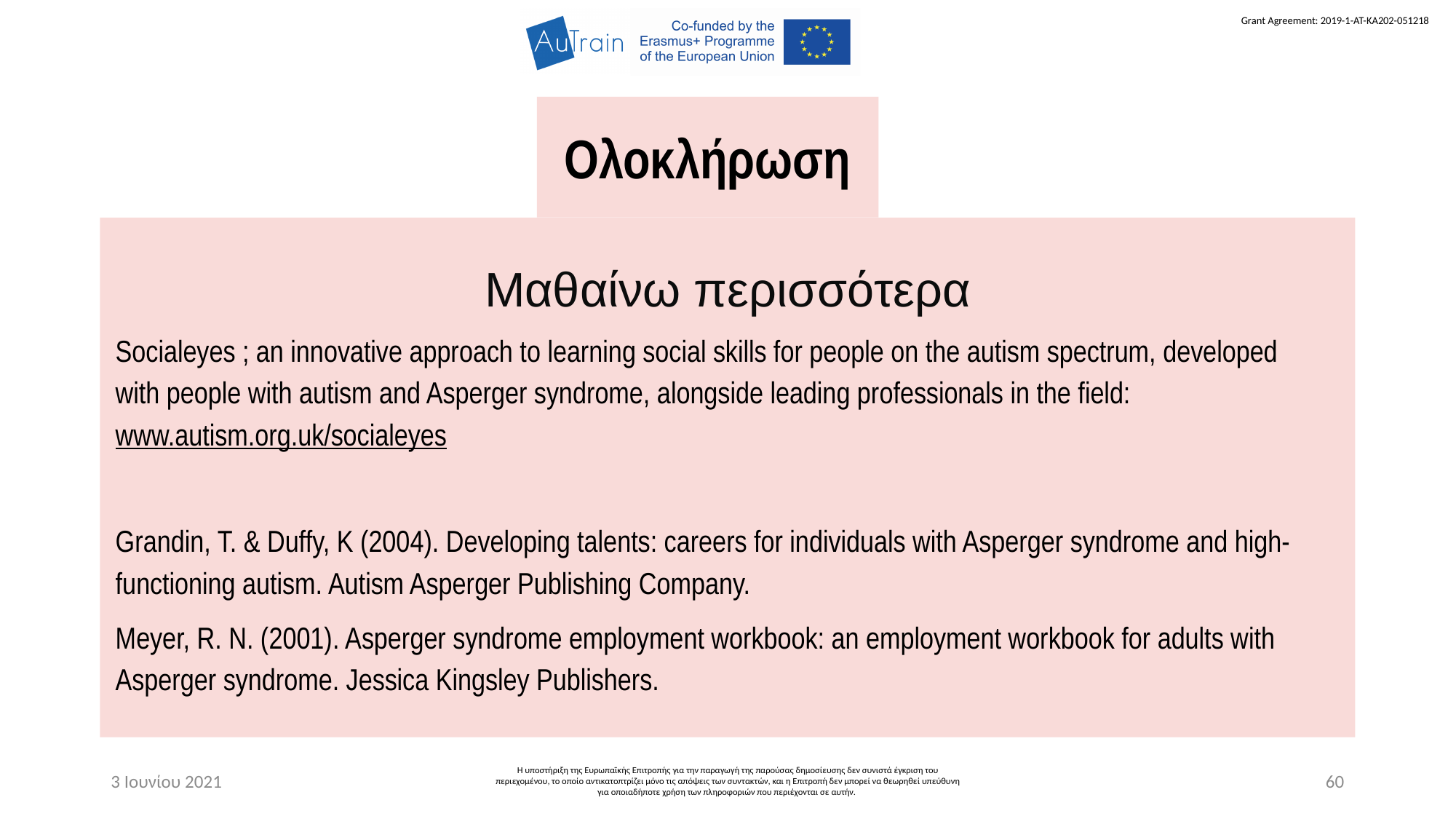

Ολοκλήρωση
Μαθαίνω περισσότερα
Socialeyes ; an innovative approach to learning social skills for people on the autism spectrum, developed with people with autism and Asperger syndrome, alongside leading professionals in the field: www.autism.org.uk/socialeyes

Grandin, T. & Duffy, K (2004). Developing talents: careers for individuals with Asperger syndrome and high-functioning autism. Autism Asperger Publishing Company.
Meyer, R. N. (2001). Asperger syndrome employment workbook: an employment workbook for adults with Asperger syndrome. Jessica Kingsley Publishers.

3 Ιουνίου 2021
Η υποστήριξη της Ευρωπαϊκής Επιτροπής για την παραγωγή της παρούσας δημοσίευσης δεν συνιστά έγκριση του περιεχομένου, το οποίο αντικατοπτρίζει μόνο τις απόψεις των συντακτών, και η Επιτροπή δεν μπορεί να θεωρηθεί υπεύθυνη για οποιαδήποτε χρήση των πληροφοριών που περιέχονται σε αυτήν.
60